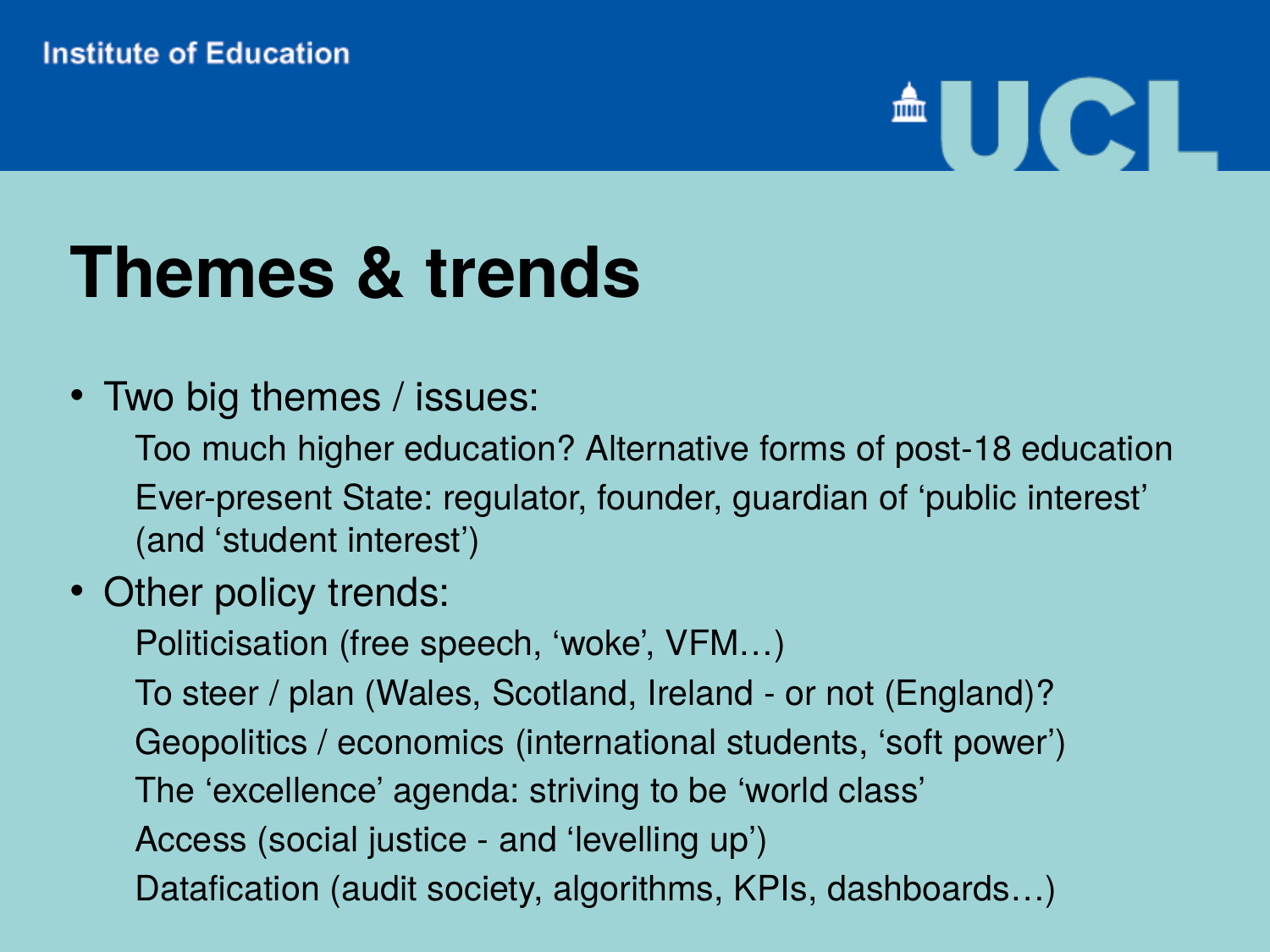

# Themes & trends
Two big themes / issues:
Too much higher education? Alternative forms of post-18 education
Ever-present State: regulator, founder, guardian of ‘public interest’ (and ‘student interest’)
Other policy trends:
Politicisation (free speech, ‘woke’, VFM…)
To steer / plan (Wales, Scotland, Ireland - or not (England)?
Geopolitics / economics (international students, ‘soft power’)
The ‘excellence’ agenda: striving to be ‘world class’
Access (social justice - and ‘levelling up’)
Datafication (audit society, algorithms, KPIs, dashboards…)